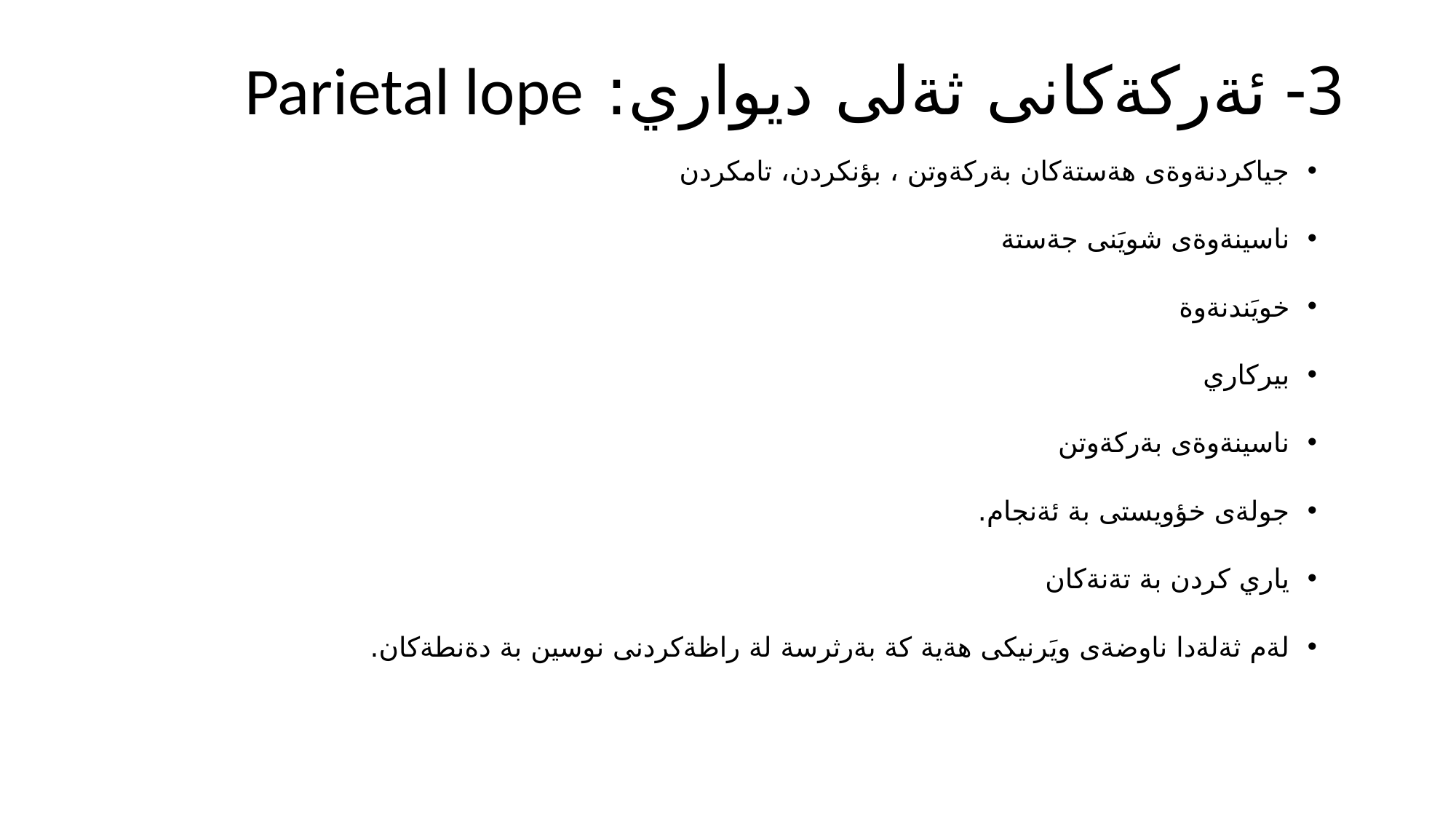

# 3- ئةركةكانى ثةلى ديواري: Parietal lope
جياكردنةوةى هةستةكان بةركةوتن ، بؤنكردن، تامكردن
ناسينةوةى شويَنى جةستة
خويَندنةوة
بيركاري
ناسينةوةى بةركةوتن
جولةى خؤويستى بة ئةنجام.
ياري كردن بة تةنةكان
لةم ثةلةدا ناوضةى ويَرنيكى هةية كة بةرثرسة لة راظةكردنى نوسين بة دةنطةكان.